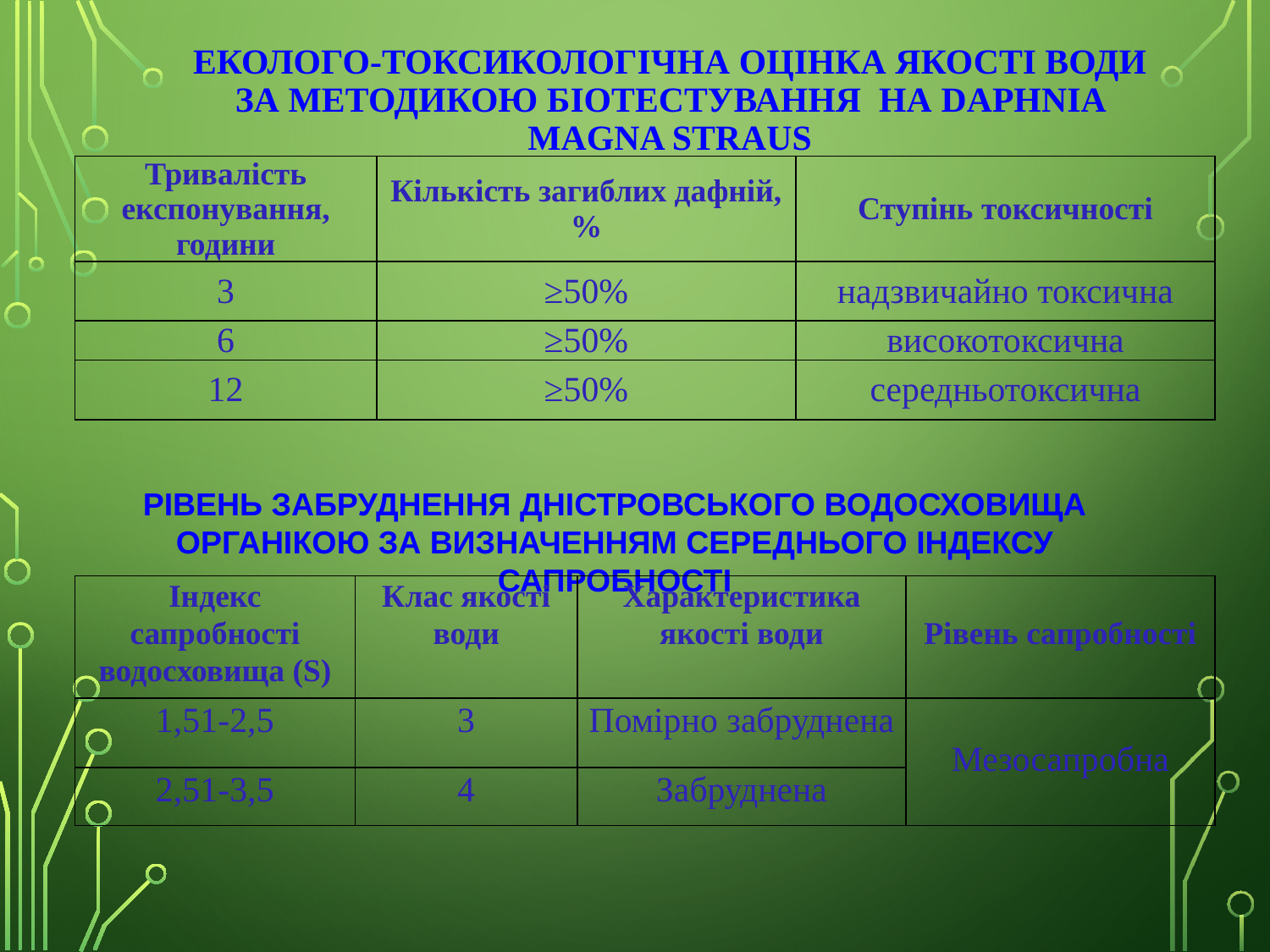

# Еколого-токсикологічна оцінка якості води за методикою біотестування  на Daphnia magna Straus
| Тривалість експонування, години | Кількість загиблих дафній, % | Ступінь токсичності |
| --- | --- | --- |
| 3 | ≥50% | надзвичайно токсична |
| 6 | ≥50% | високотоксична |
| 12 | ≥50% | середньотоксична |
РІВЕНЬ ЗАБРУДНЕННЯ ДНІСТРОВСЬКОГО ВОДОСХОВИЩА ОРГАНІКОЮ ЗА ВИЗНАЧЕННЯМ СЕРЕДНЬОГО ІНДЕКСУ САПРОБНОСТІ
| Індекс сапробності водоcховища (S) | Клас якості води | Характеристика якості води | Рівень сапробності |
| --- | --- | --- | --- |
| 1,51-2,5 | 3 | Помірно забруднена | Мезосапробна |
| 2,51-3,5 | 4 | Забруднена |  |